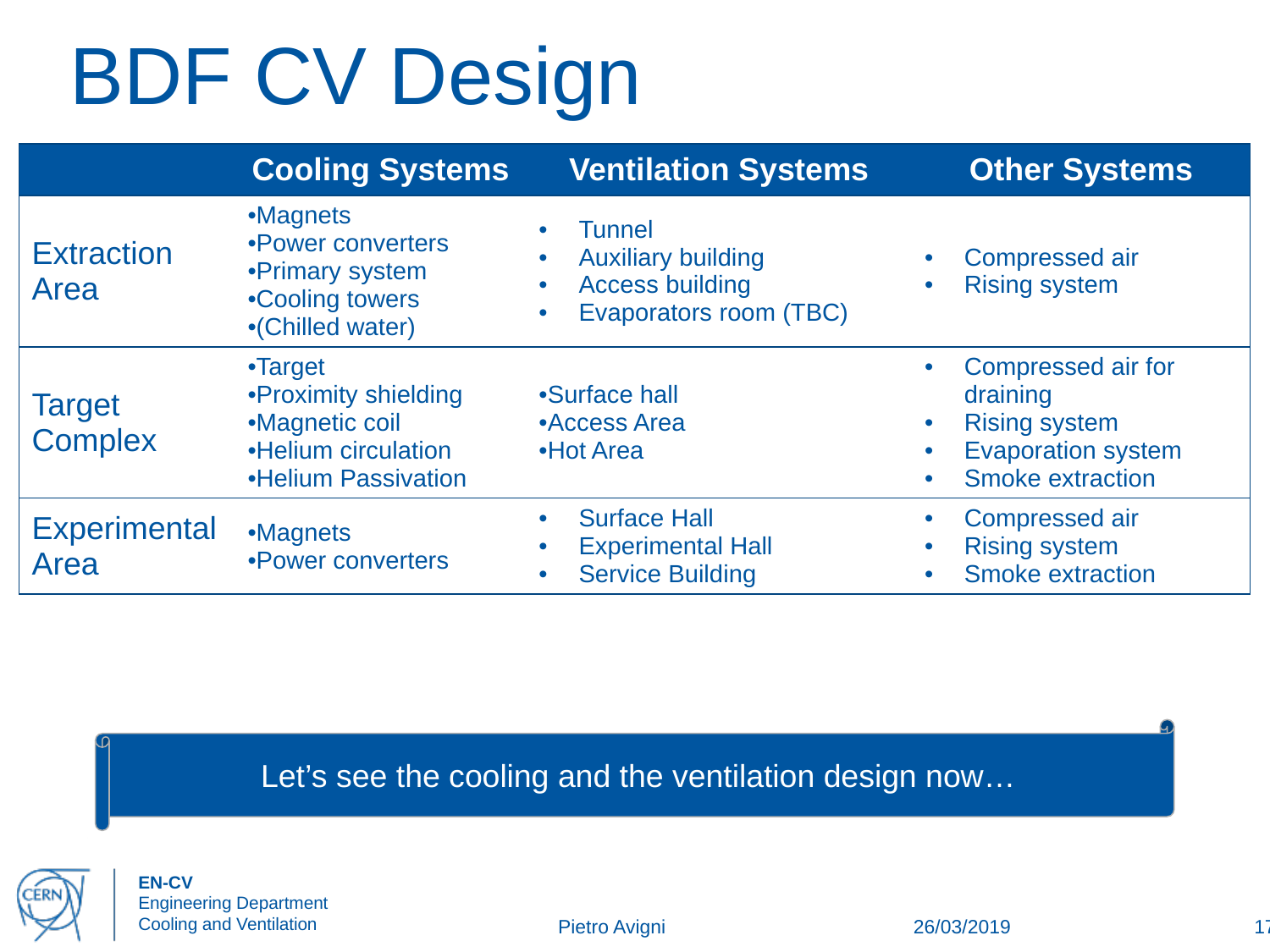

# BDF CV Design
|  | Cooling Systems | Ventilation Systems | Other Systems |
| --- | --- | --- | --- |
| Extraction Area | Magnets Power converters Primary system Cooling towers (Chilled water) | Tunnel Auxiliary building Access building Evaporators room (TBC) | Compressed air Rising system |
| Target Complex | Target Proximity shielding Magnetic coil Helium circulation Helium Passivation | Surface hall Access Area Hot Area | Compressed air for draining Rising system Evaporation system Smoke extraction |
| Experimental Area | Magnets Power converters | Surface Hall Experimental Hall Service Building | Compressed air Rising system Smoke extraction |
Let’s see the cooling and the ventilation design now…